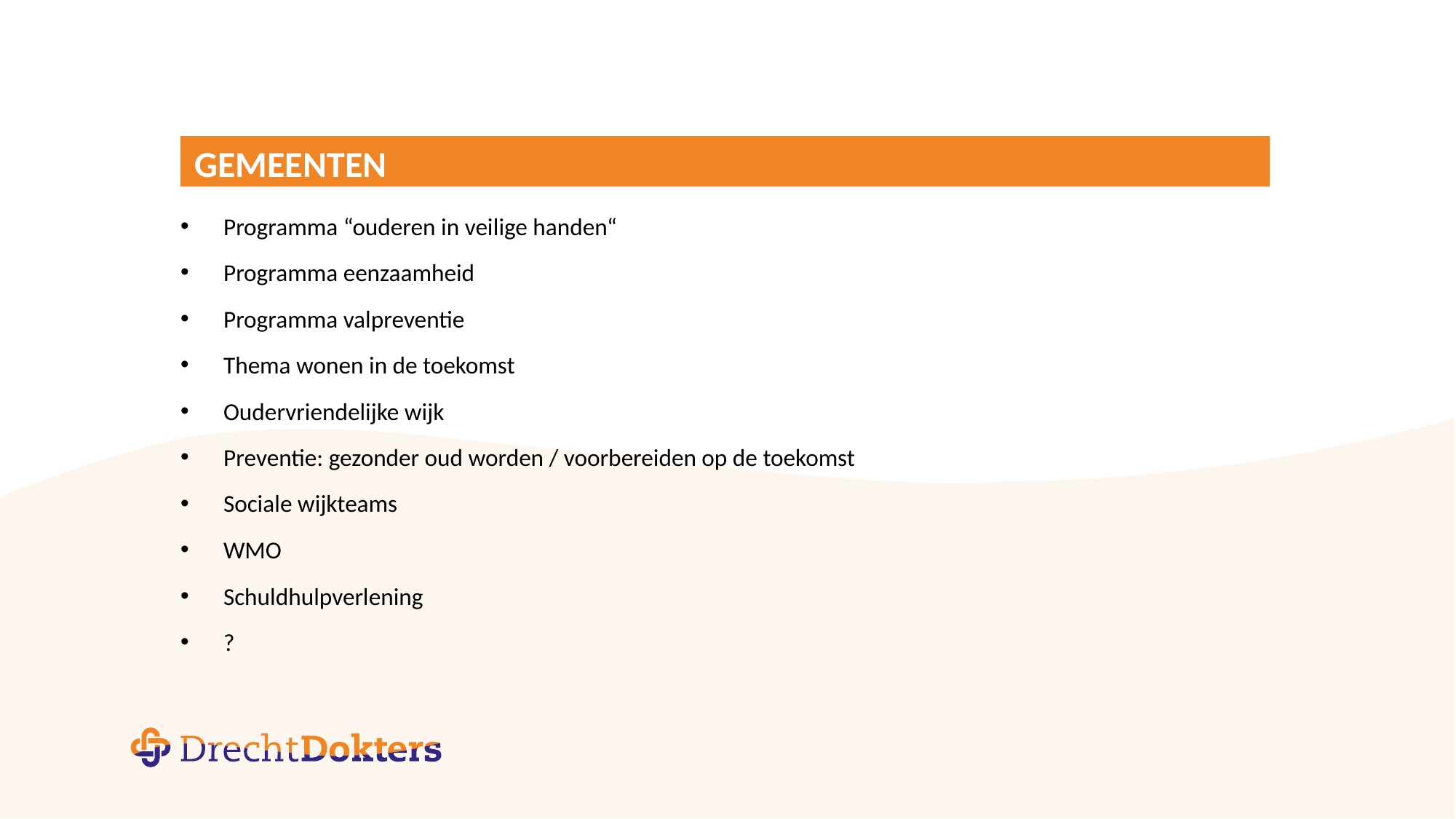

# Gemeenten

Programma “ouderen in veilige handen“
Programma eenzaamheid
Programma valpreventie
Thema wonen in de toekomst
Oudervriendelijke wijk
Preventie: gezonder oud worden / voorbereiden op de toekomst
Sociale wijkteams
WMO
Schuldhulpverlening
?